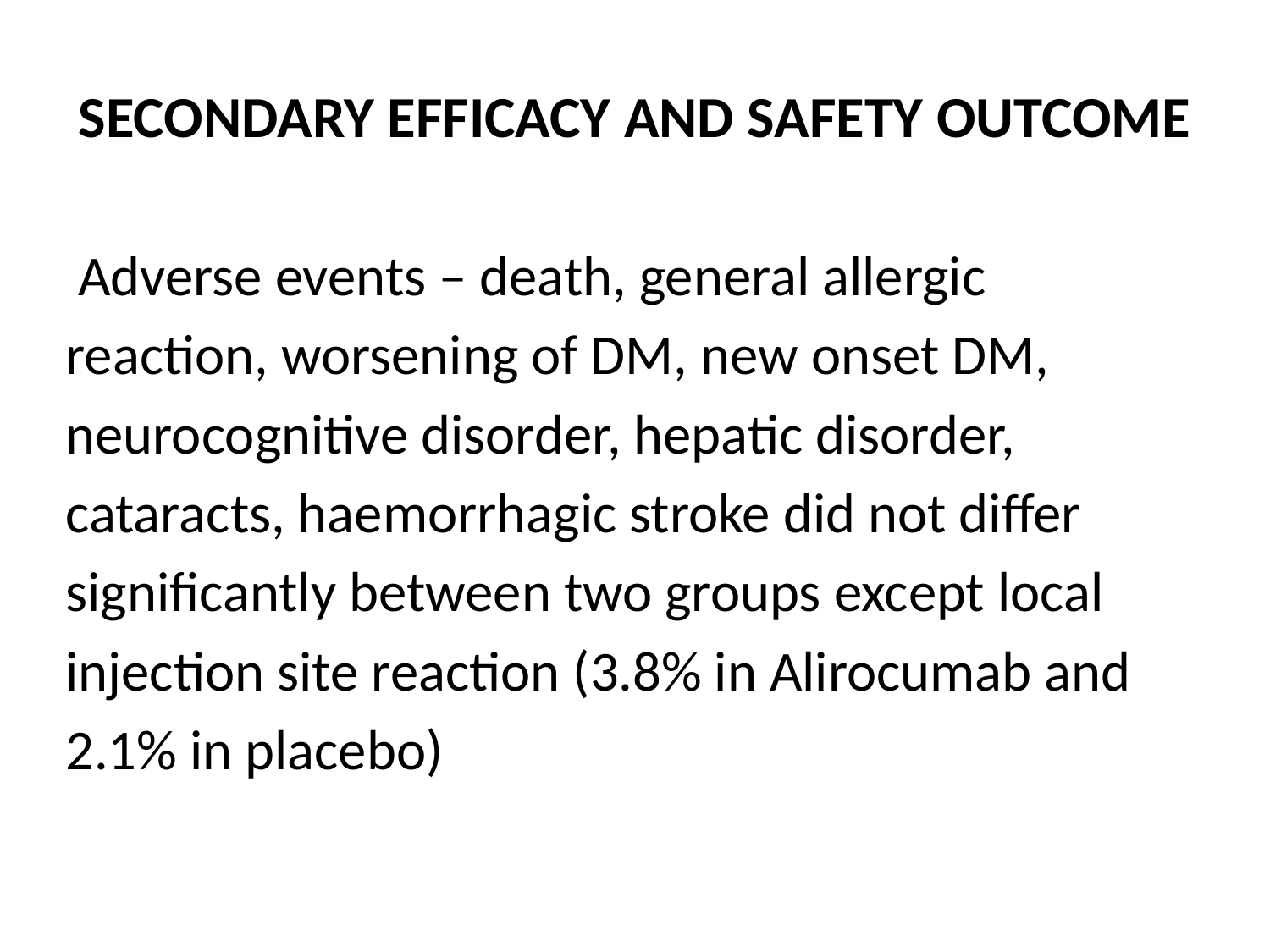

# SECONDARY EFFICACY AND SAFETY OUTCOME
 Adverse events – death, general allergic
reaction, worsening of DM, new onset DM,
neurocognitive disorder, hepatic disorder,
cataracts, haemorrhagic stroke did not differ
significantly between two groups except local
injection site reaction (3.8% in Alirocumab and
2.1% in placebo)